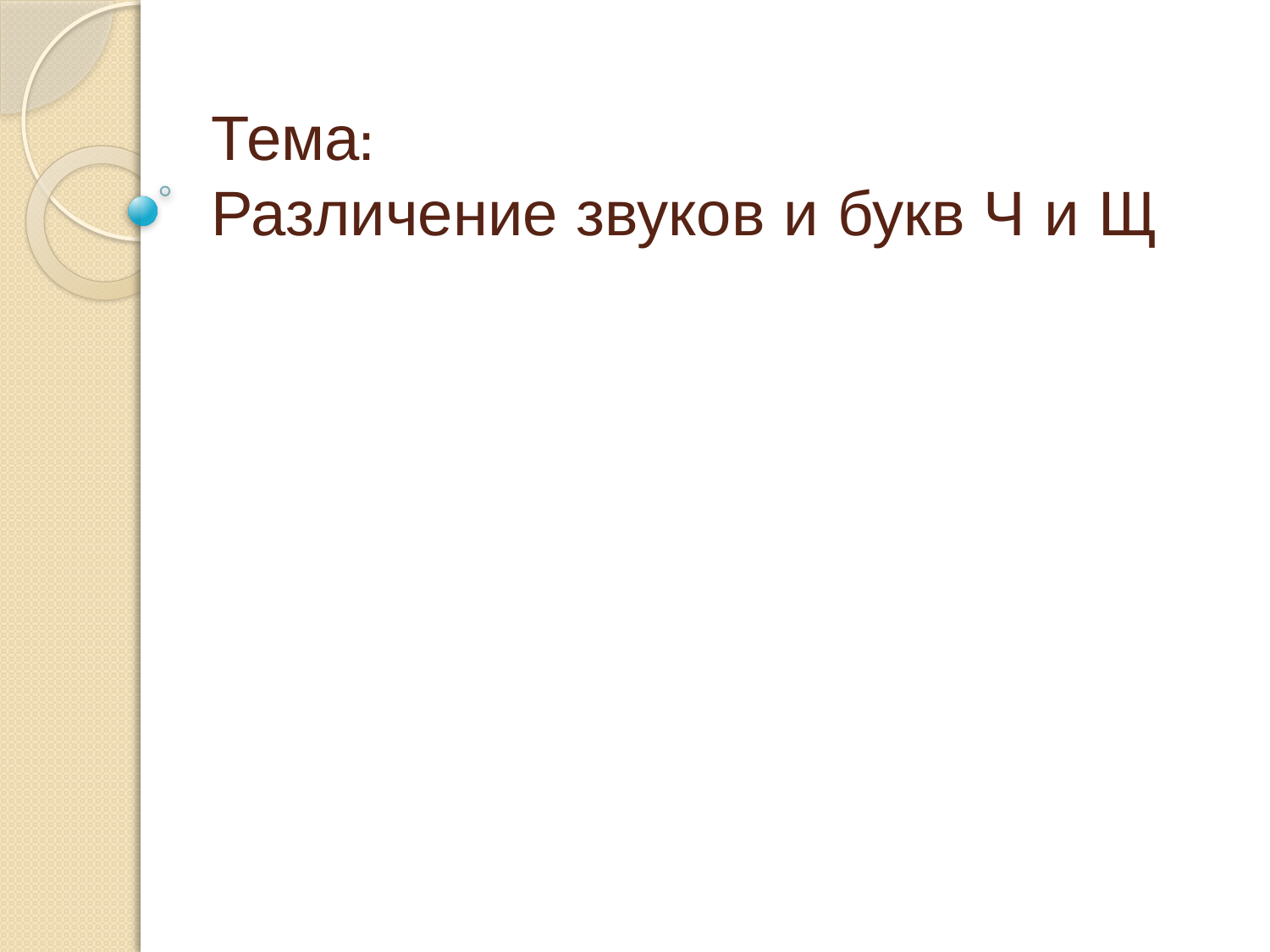

# Тема: Различение звуков и букв Ч и Щ